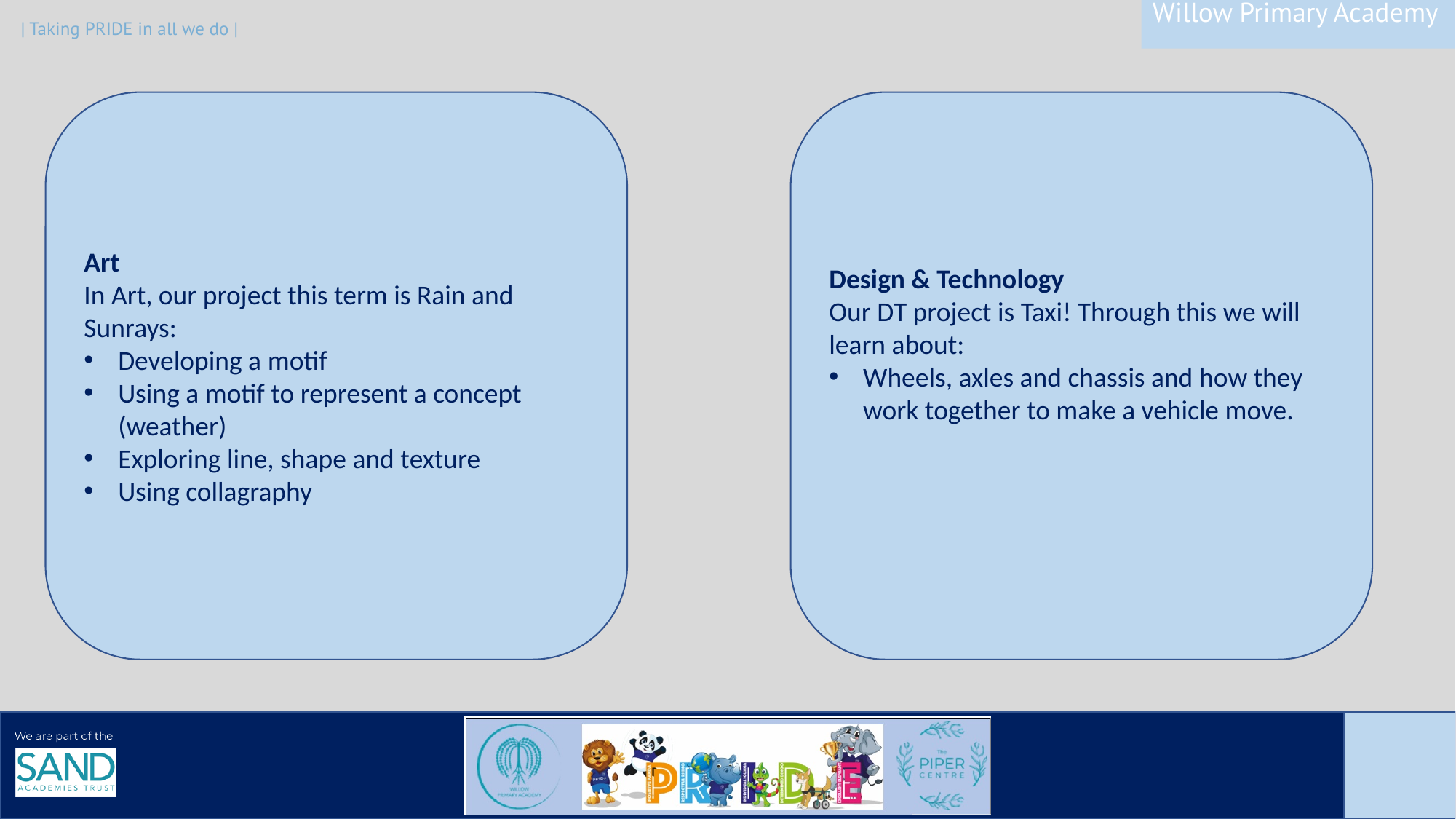

Art
In Art, our project this term is Rain and Sunrays:
Developing a motif
Using a motif to represent a concept (weather)
Exploring line, shape and texture
Using collagraphy
Design & Technology
Our DT project is Taxi! Through this we will learn about:
Wheels, axles and chassis and how they work together to make a vehicle move.